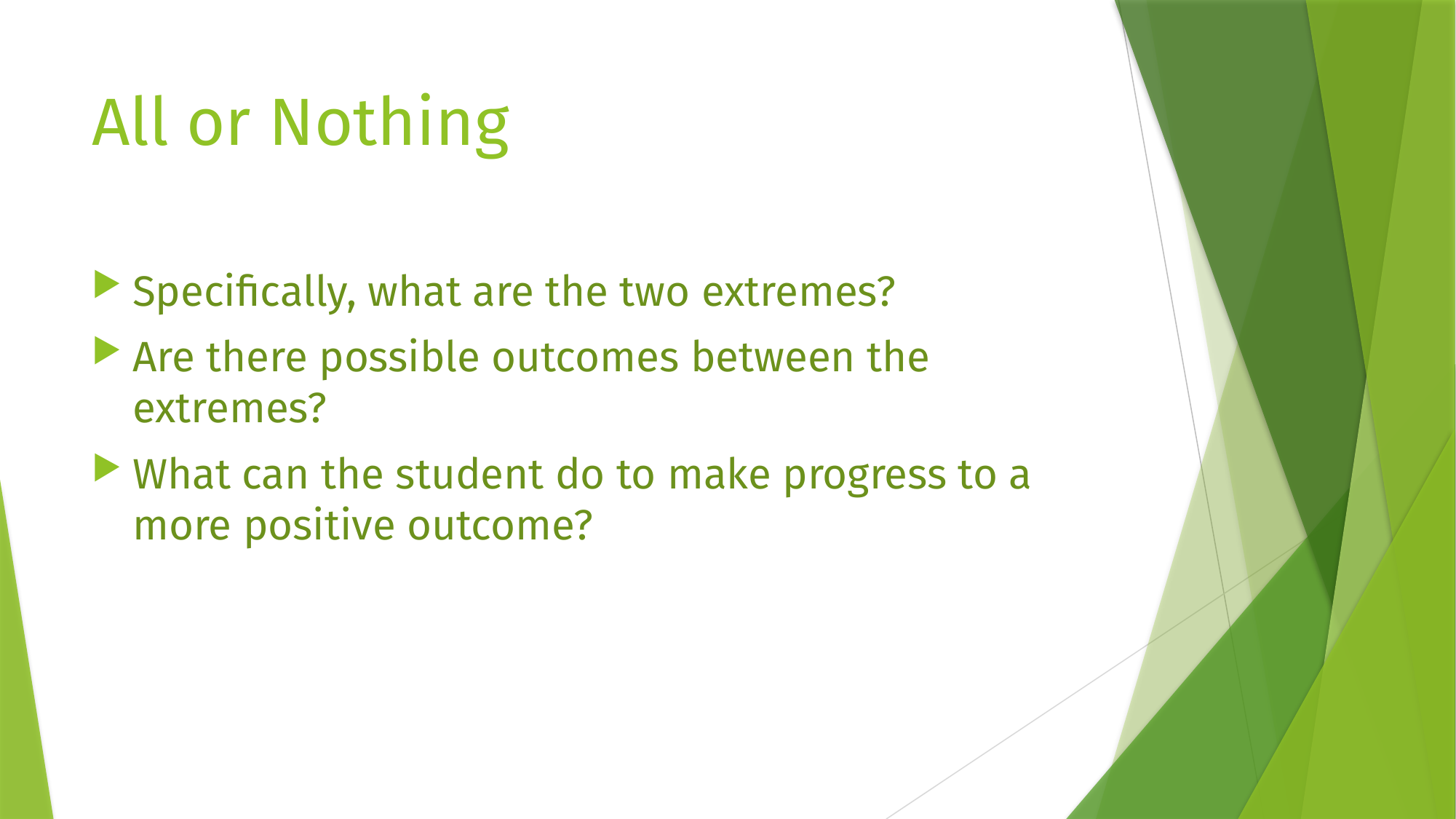

# All or Nothing
Specifically, what are the two extremes?
Are there possible outcomes between the extremes?
What can the student do to make progress to a more positive outcome?